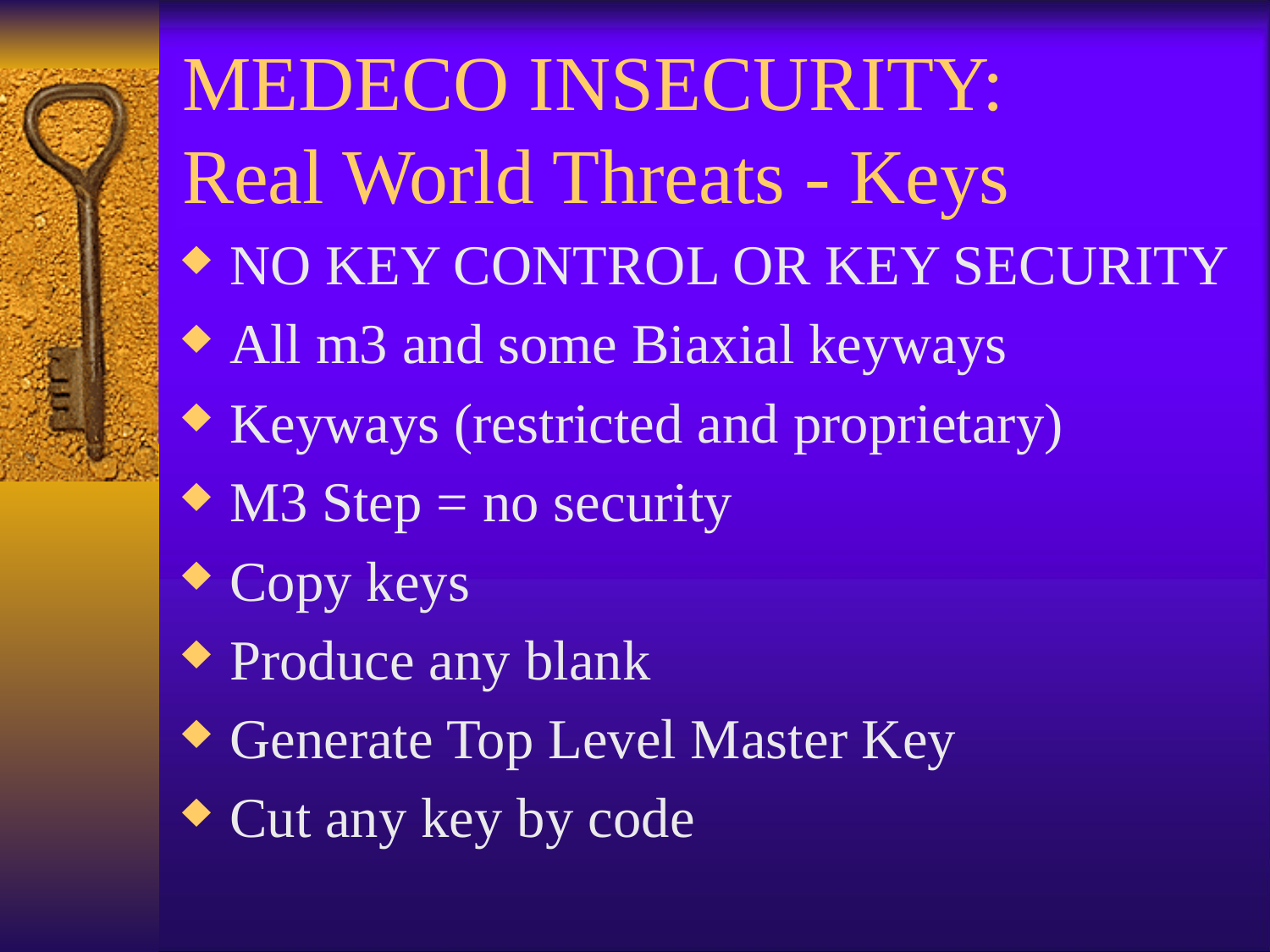

# MEDECO INSECURITY: Real World Threats - Keys
NO KEY CONTROL OR KEY SECURITY
All m3 and some Biaxial keyways
Keyways (restricted and proprietary)
M3 Step = no security
Copy keys
Produce any blank
Generate Top Level Master Key
Cut any key by code